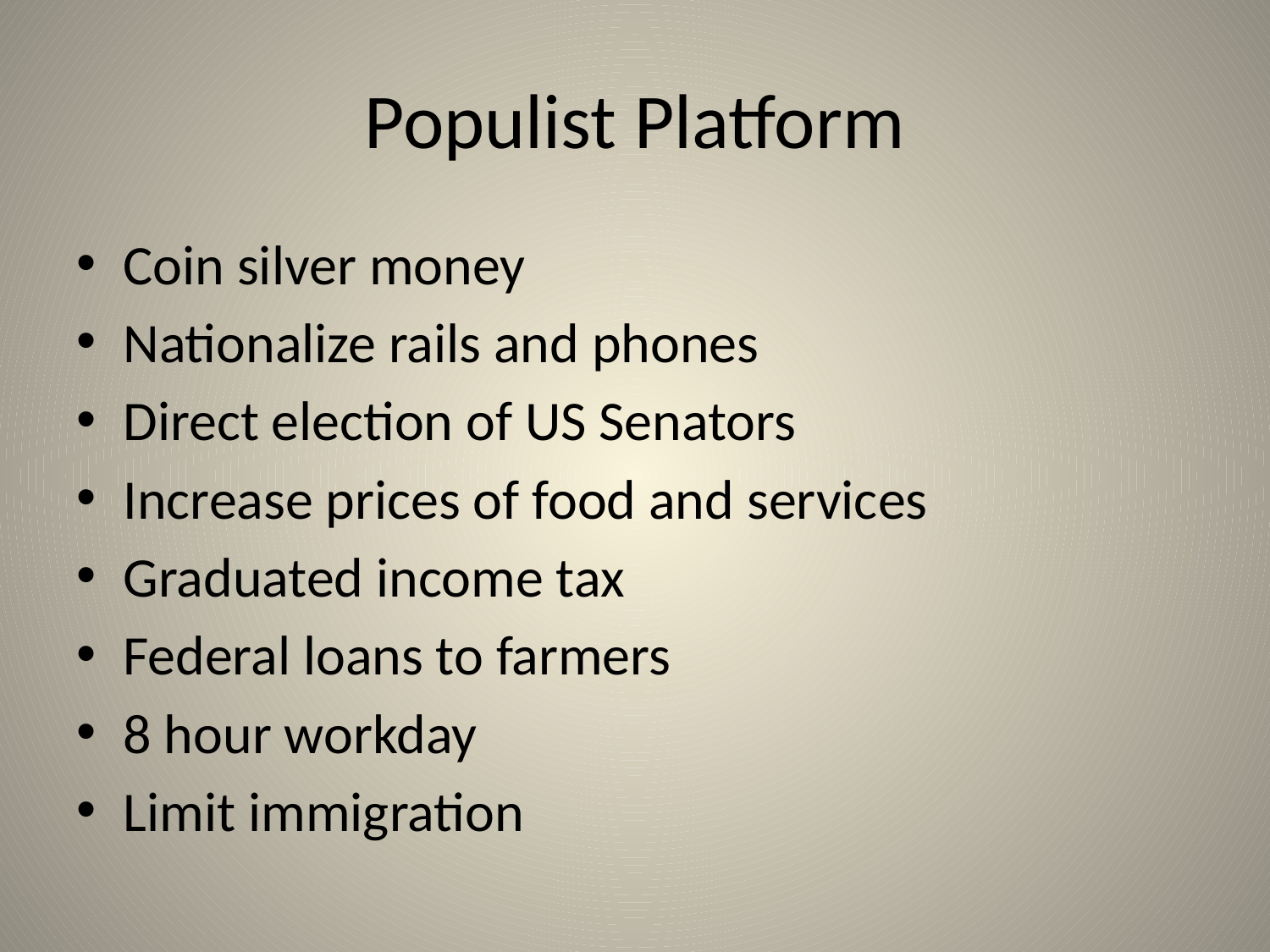

# Populist Platform
Coin silver money
Nationalize rails and phones
Direct election of US Senators
Increase prices of food and services
Graduated income tax
Federal loans to farmers
8 hour workday
Limit immigration